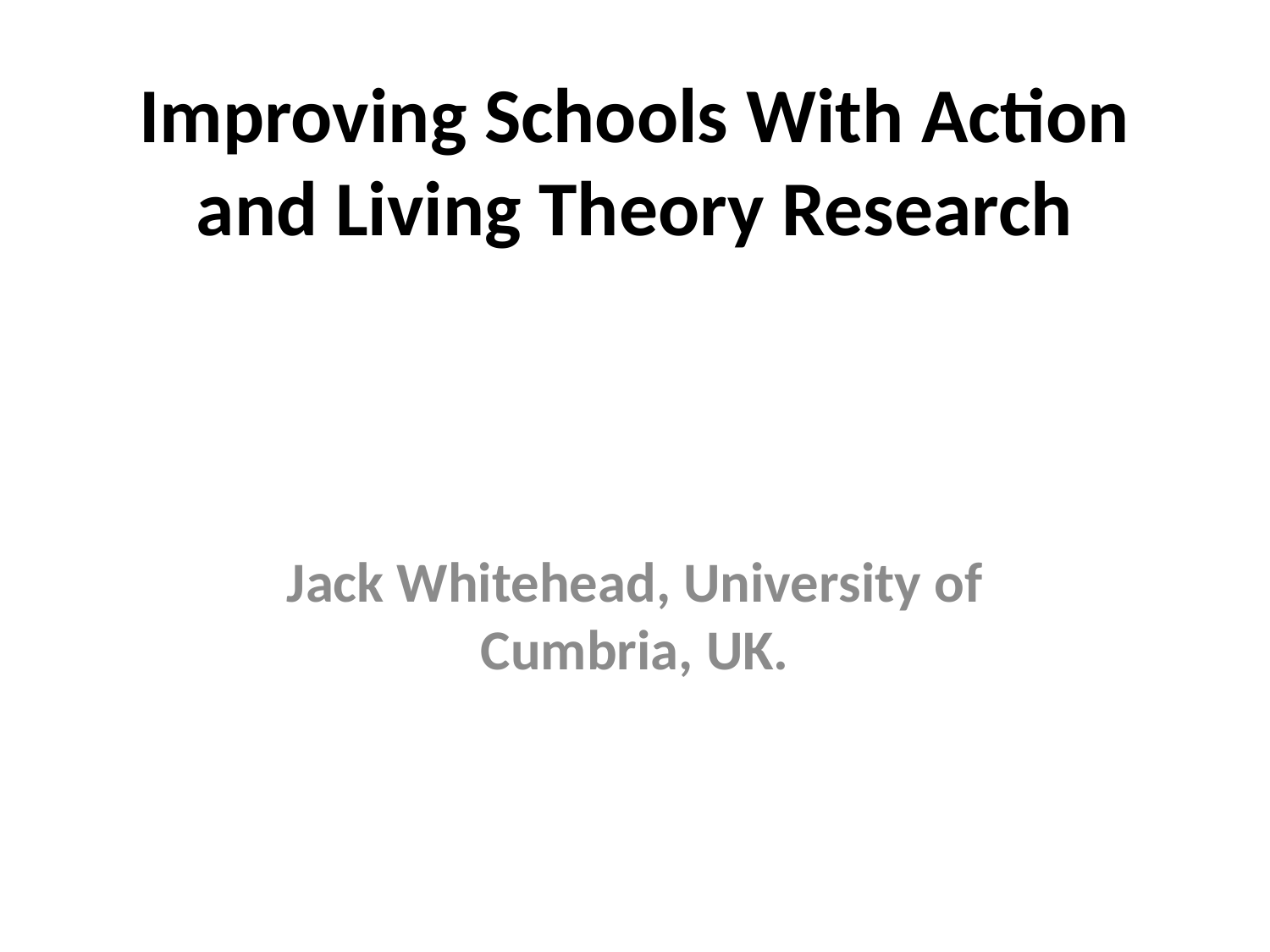

# Improving Schools With Action and Living Theory Research
Jack Whitehead, University of Cumbria, UK.